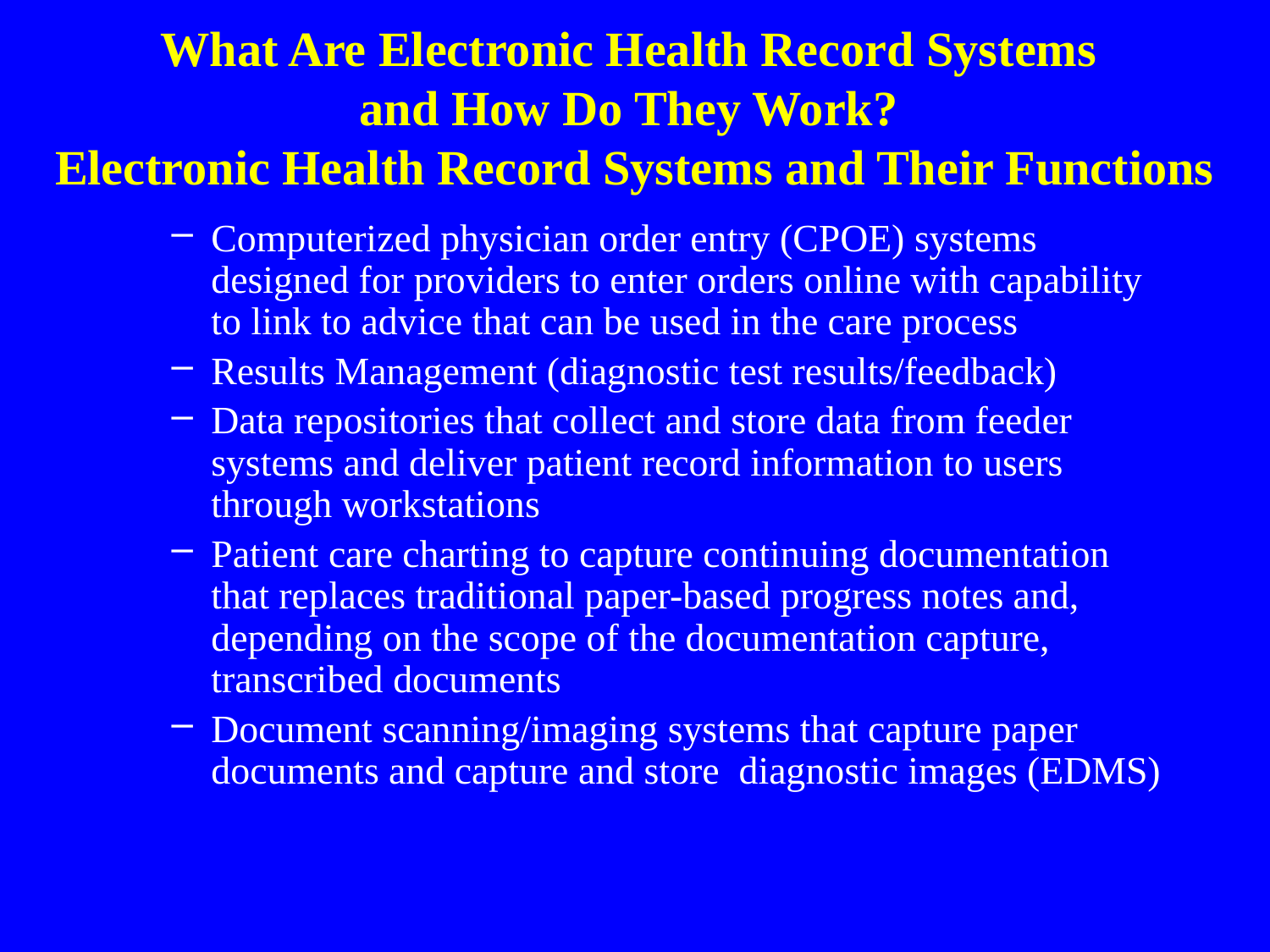

What Are Electronic Health Record Systems
and How Do They Work?
Electronic Health Record Systems and Their Functions
Computerized physician order entry (CPOE) systems designed for providers to enter orders online with capability to link to advice that can be used in the care process
Results Management (diagnostic test results/feedback)
Data repositories that collect and store data from feeder systems and deliver patient record information to users through workstations
Patient care charting to capture continuing documentation that replaces traditional paper-based progress notes and, depending on the scope of the documentation capture, transcribed documents
Document scanning/imaging systems that capture paper documents and capture and store  diagnostic images (EDMS)